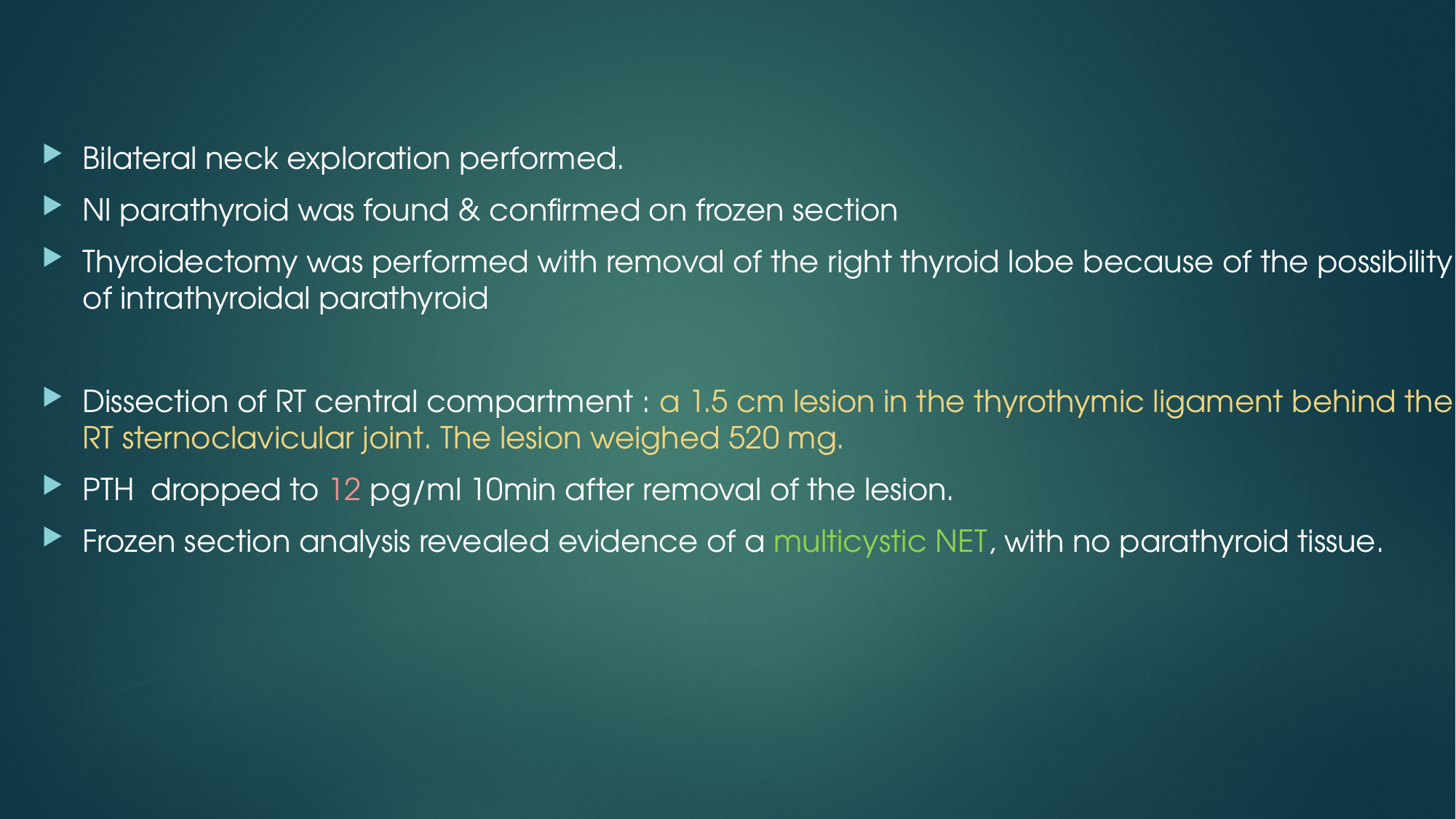

Bilateral neck exploration performed.
Nl parathyroid was found & confirmed on frozen section
Thyroidectomy was performed with removal of the right thyroid lobe because of the possibility of intrathyroidal parathyroid

Dissection of RT central compartment : a 1.5 cm lesion in the thyrothymic ligament behind the RT sternoclavicular joint. The lesion weighed 520 mg.
PTH  dropped to 12 pg/ml 10min after removal of the lesion.
Frozen section analysis revealed evidence of a multicystic NET, with no parathyroid tissue.